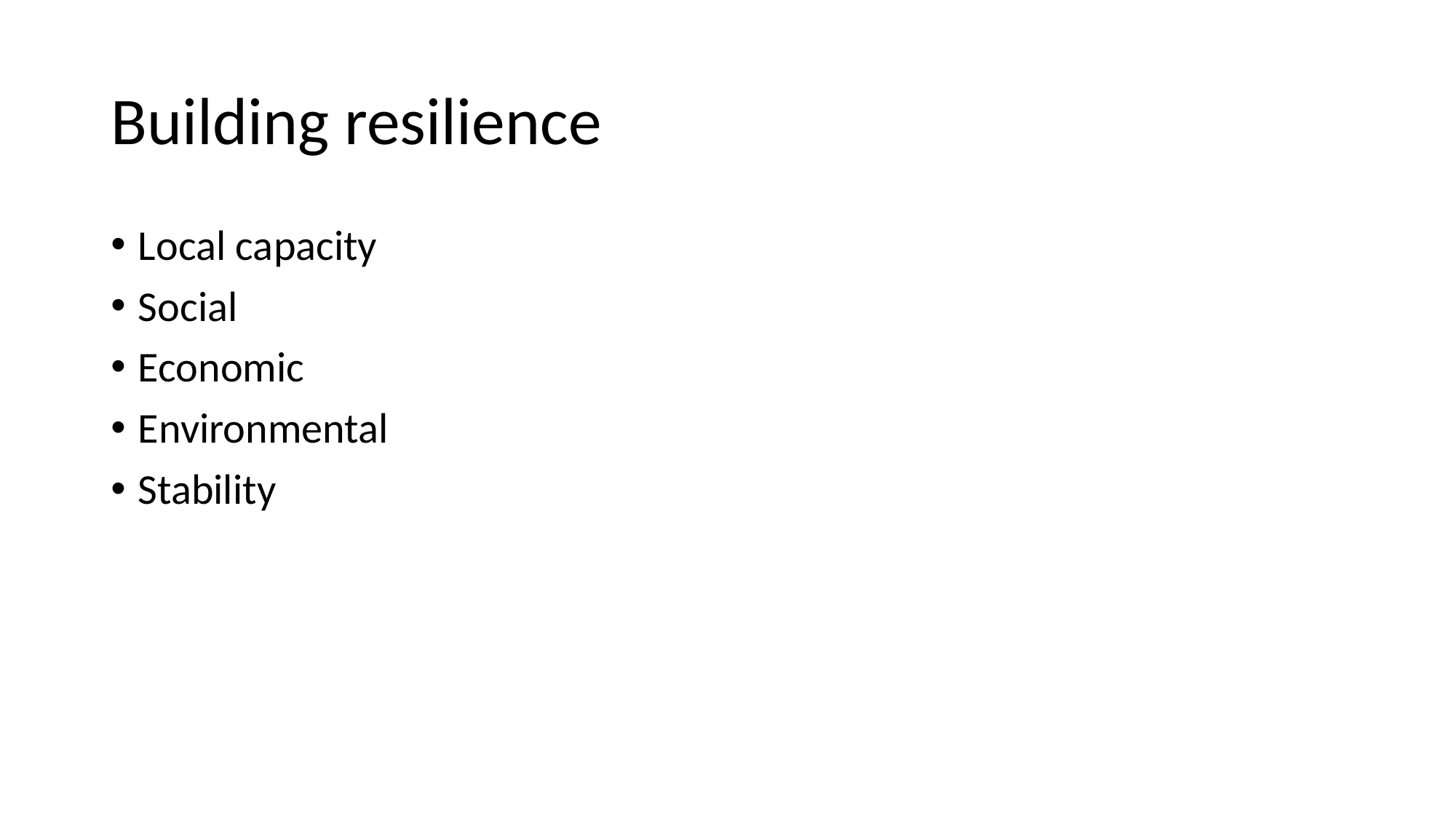

# Building resilience
Local capacity
Social
Economic
Environmental
Stability